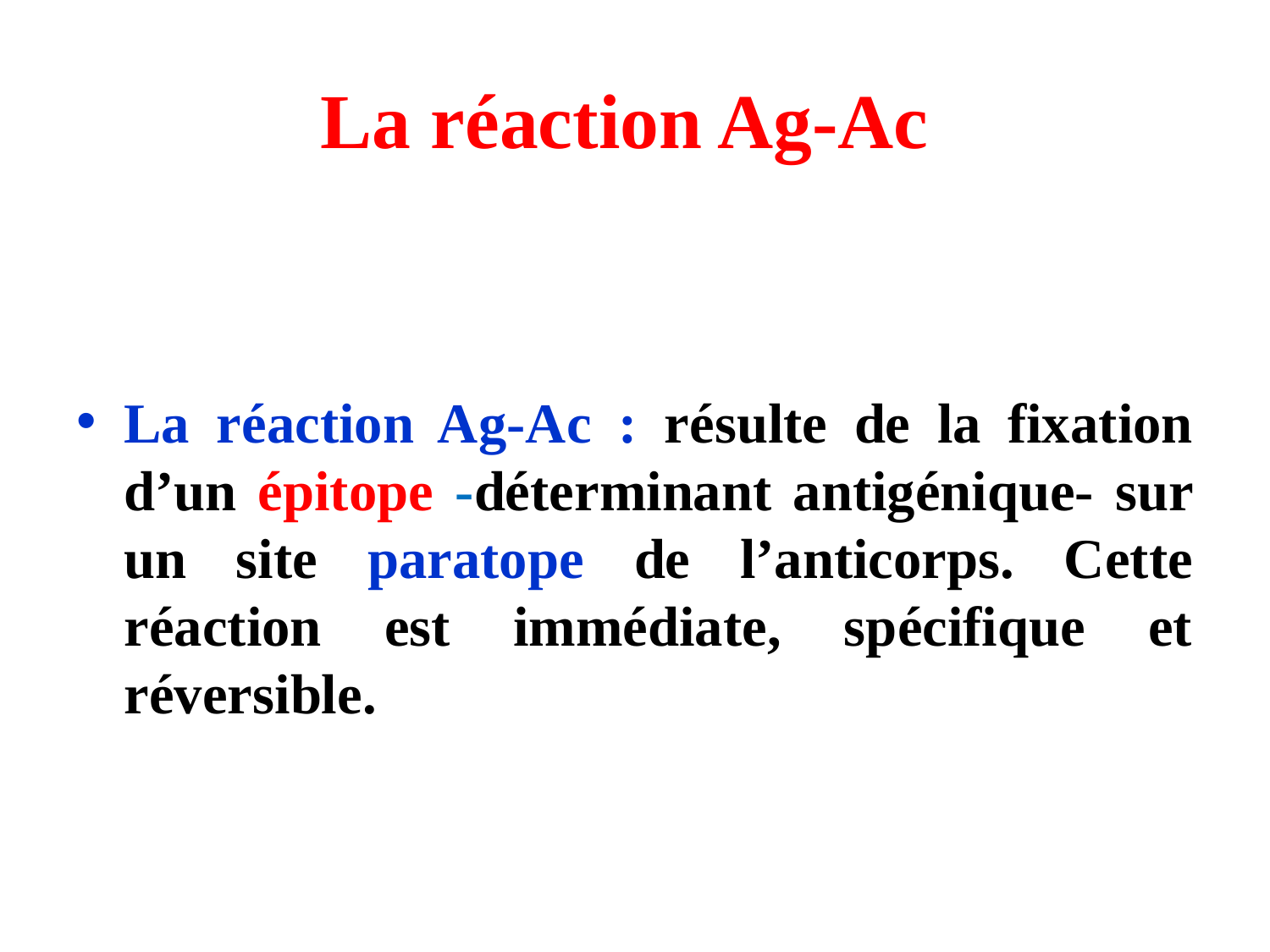

# La réaction Ag-Ac

La réaction Ag-Ac : résulte de la fixation d’un épitope -déterminant antigénique- sur un site paratope de l’anticorps. Cette réaction est immédiate, spécifique et réversible.